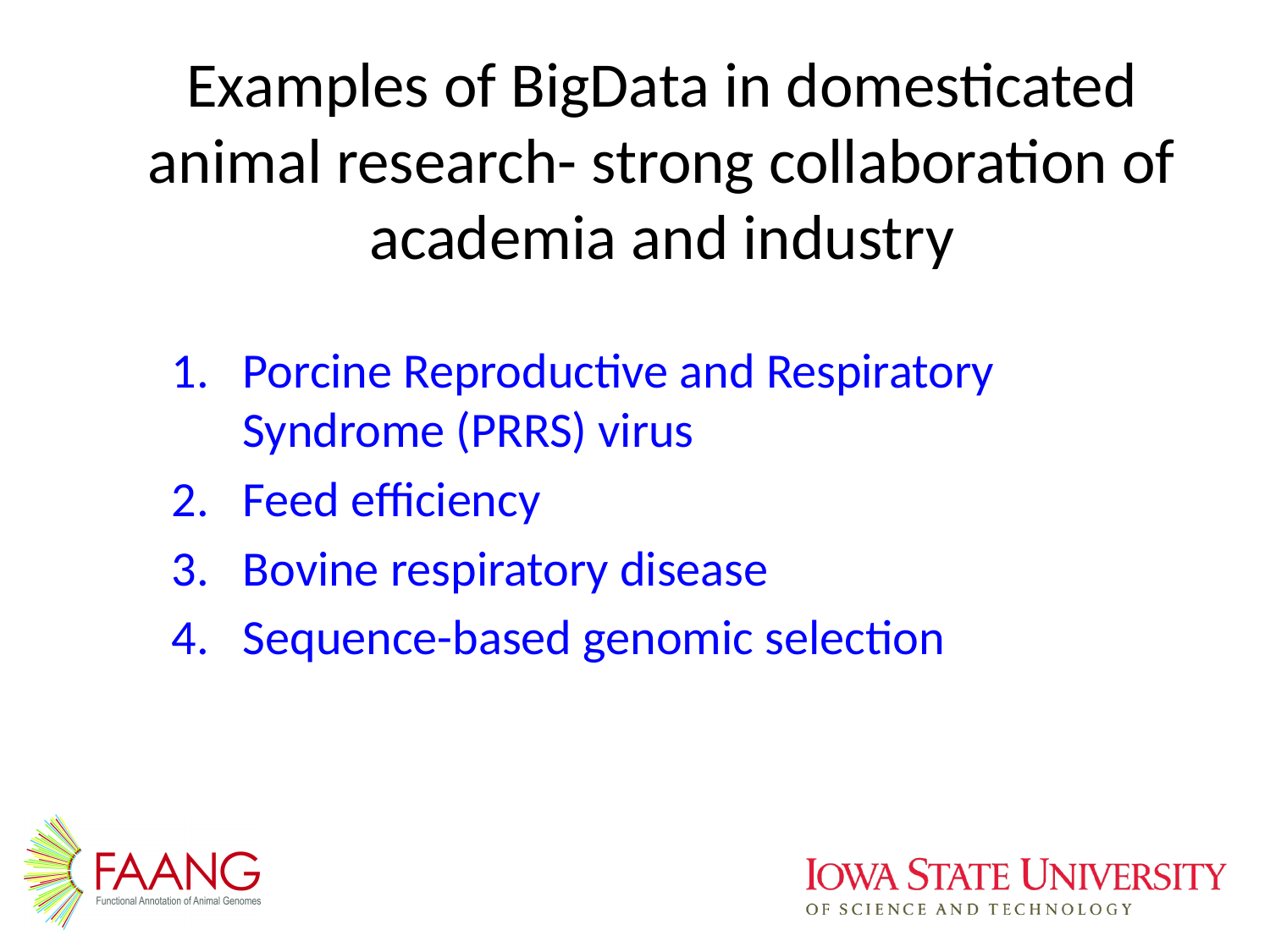

# Examples of BigData in domesticated animal research- strong collaboration of academia and industry
Porcine Reproductive and Respiratory Syndrome (PRRS) virus
Feed efficiency
Bovine respiratory disease
Sequence-based genomic selection